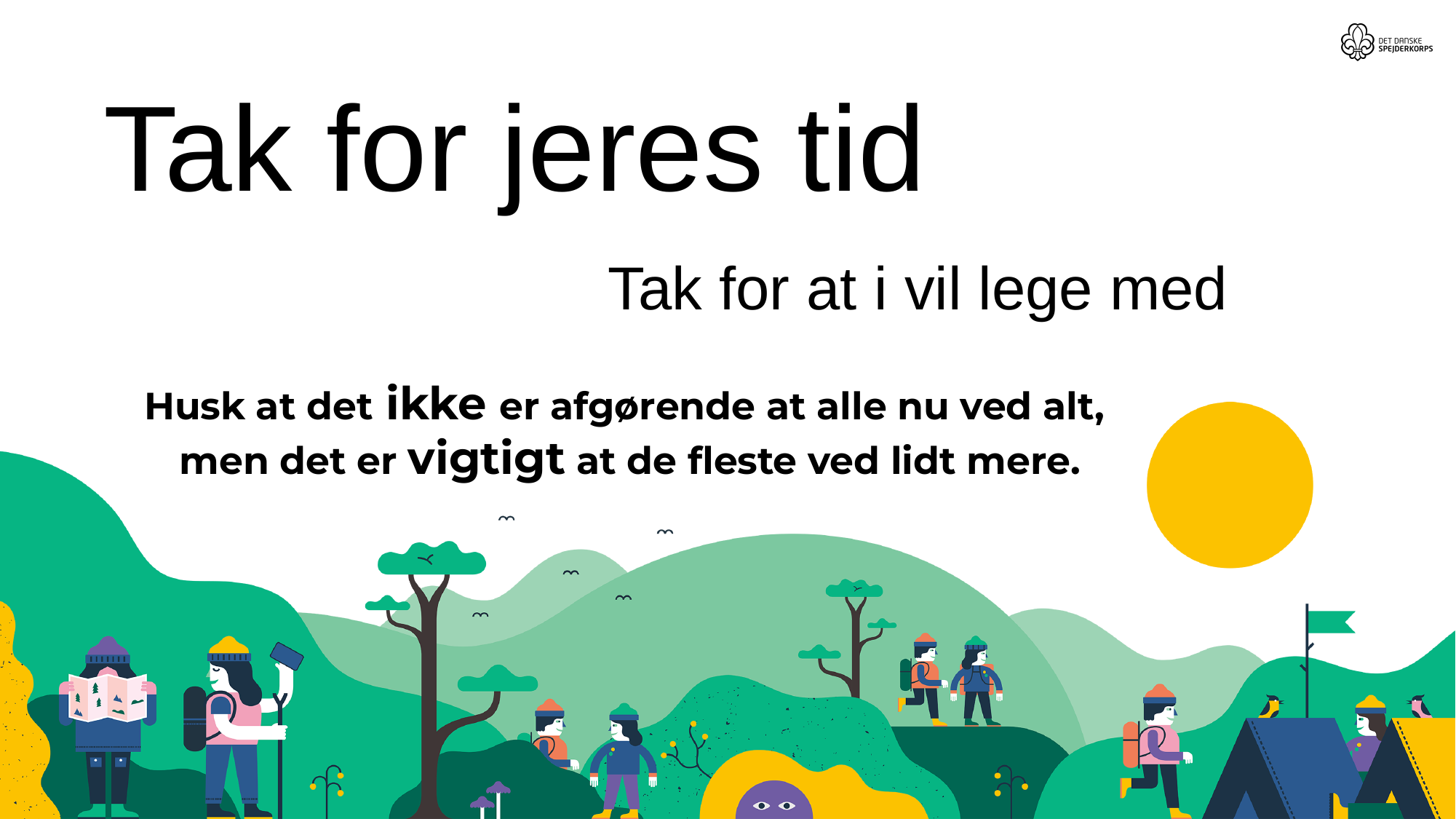

# Tak for jeres tid
Tak for at i vil lege med
Husk at det ikke er afgørende at alle nu ved alt,
men det er vigtigt at de fleste ved lidt mere.